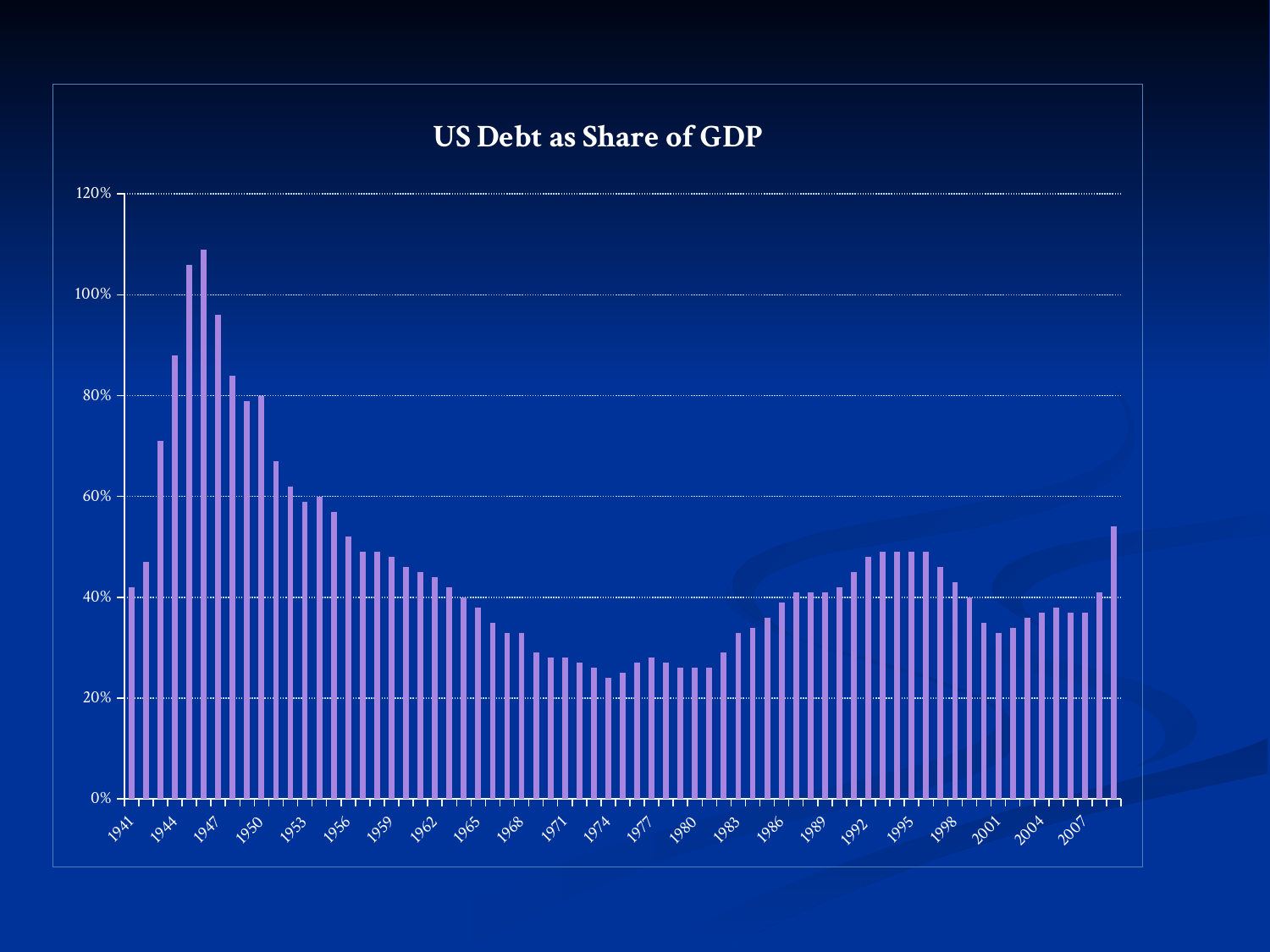

### Chart: US Debt as Share of GDP

| Category | Net Debt/GDP |
|---|---|
| 1941 | 0.42000000000000004 |
| 1942 | 0.47000000000000003 |
| 1943 | 0.7100000000000001 |
| 1944 | 0.88 |
| 1945 | 1.06 |
| 1946 | 1.09 |
| 1947 | 0.9600000000000001 |
| 1948 | 0.8400000000000001 |
| 1949 | 0.79 |
| 1950 | 0.8 |
| 1951 | 0.6700000000000002 |
| 1952 | 0.6200000000000001 |
| 1953 | 0.59 |
| 1954 | 0.6000000000000001 |
| 1955 | 0.57 |
| 1956 | 0.52 |
| 1957 | 0.49000000000000005 |
| 1958 | 0.49000000000000005 |
| 1959 | 0.48000000000000004 |
| 1960 | 0.46 |
| 1961 | 0.45 |
| 1962 | 0.44 |
| 1963 | 0.42000000000000004 |
| 1964 | 0.4 |
| 1965 | 0.38000000000000006 |
| 1966 | 0.35000000000000003 |
| 1967 | 0.33000000000000007 |
| 1968 | 0.33000000000000007 |
| 1969 | 0.29000000000000004 |
| 1970 | 0.2800000000000001 |
| 1971 | 0.2800000000000001 |
| 1972 | 0.27 |
| 1973 | 0.26 |
| 1974 | 0.24000000000000002 |
| 1975 | 0.25 |
| 1976 | 0.27 |
| 1977 | 0.2800000000000001 |
| 1978 | 0.27 |
| 1979 | 0.26 |
| 1980 | 0.26 |
| 1981 | 0.26 |
| 1982 | 0.29000000000000004 |
| 1983 | 0.33000000000000007 |
| 1984 | 0.34 |
| 1985 | 0.36000000000000004 |
| 1986 | 0.39000000000000007 |
| 1987 | 0.41000000000000003 |
| 1988 | 0.41000000000000003 |
| 1989 | 0.41000000000000003 |
| 1990 | 0.42000000000000004 |
| 1991 | 0.45 |
| 1992  | 0.48000000000000004 |
| 1993 | 0.49000000000000005 |
| 1994 | 0.49000000000000005 |
| 1995 | 0.49000000000000005 |
| 1996 | 0.49000000000000005 |
| 1997 | 0.46 |
| 1998 | 0.43000000000000005 |
| 1999 | 0.4 |
| 2000 | 0.35000000000000003 |
| 2001 | 0.33000000000000007 |
| 2002 | 0.34 |
| 2003 | 0.36000000000000004 |
| 2004 | 0.37000000000000005 |
| 2005 | 0.38000000000000006 |
| 2006 | 0.37000000000000005 |
| 2007 | 0.37000000000000005 |
| 2008 | 0.41000000000000003 |
| 2009 | 0.54 |